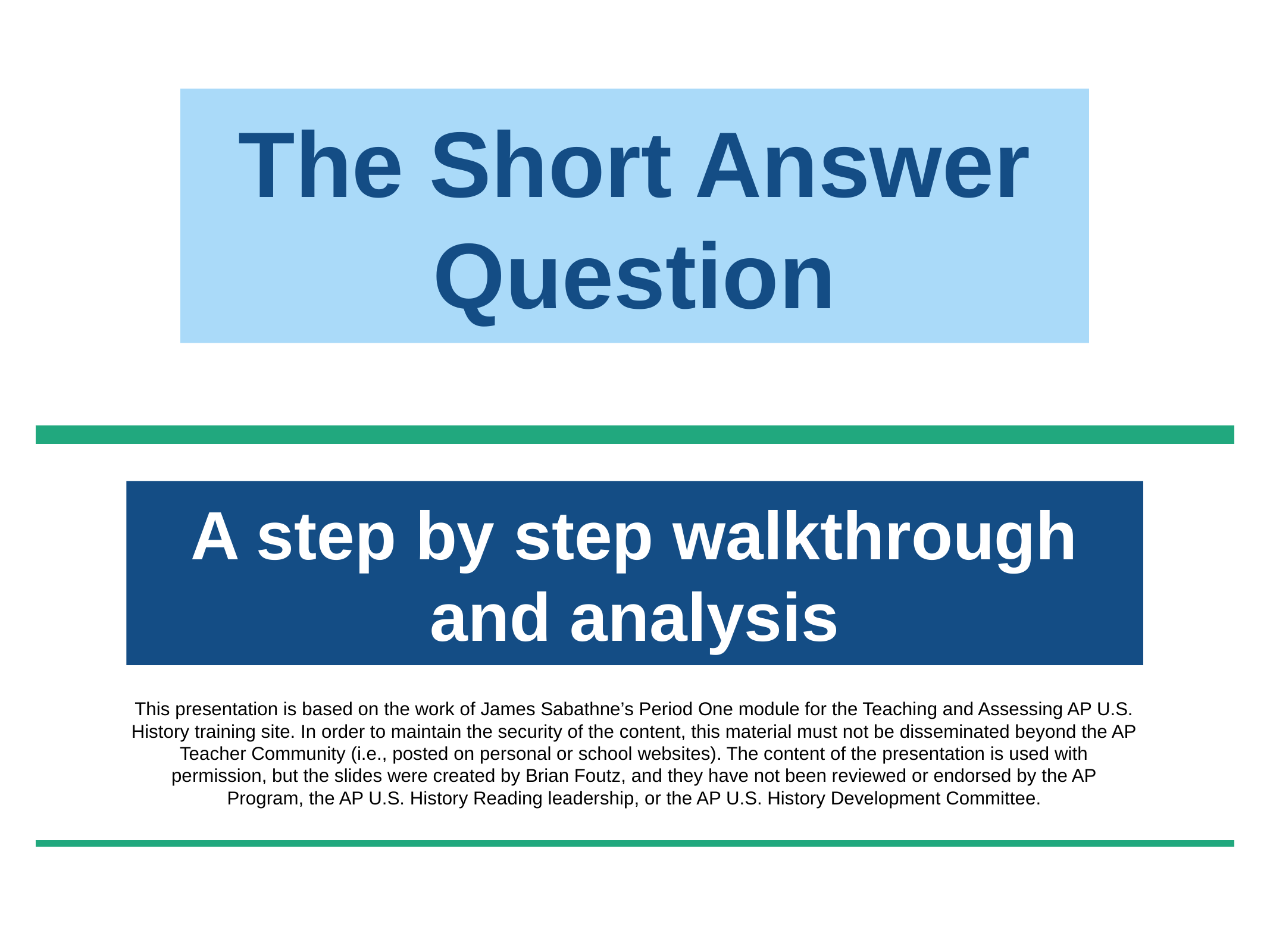

The Short Answer
Question
A step by step walkthrough
and analysis
This presentation is based on the work of James Sabathne’s Period One module for the Teaching and Assessing AP U.S. History training site. In order to maintain the security of the content, this material must not be disseminated beyond the AP Teacher Community (i.e., posted on personal or school websites). The content of the presentation is used with permission, but the slides were created by Brian Foutz, and they have not been reviewed or endorsed by the AP Program, the AP U.S. History Reading leadership, or the AP U.S. History Development Committee.